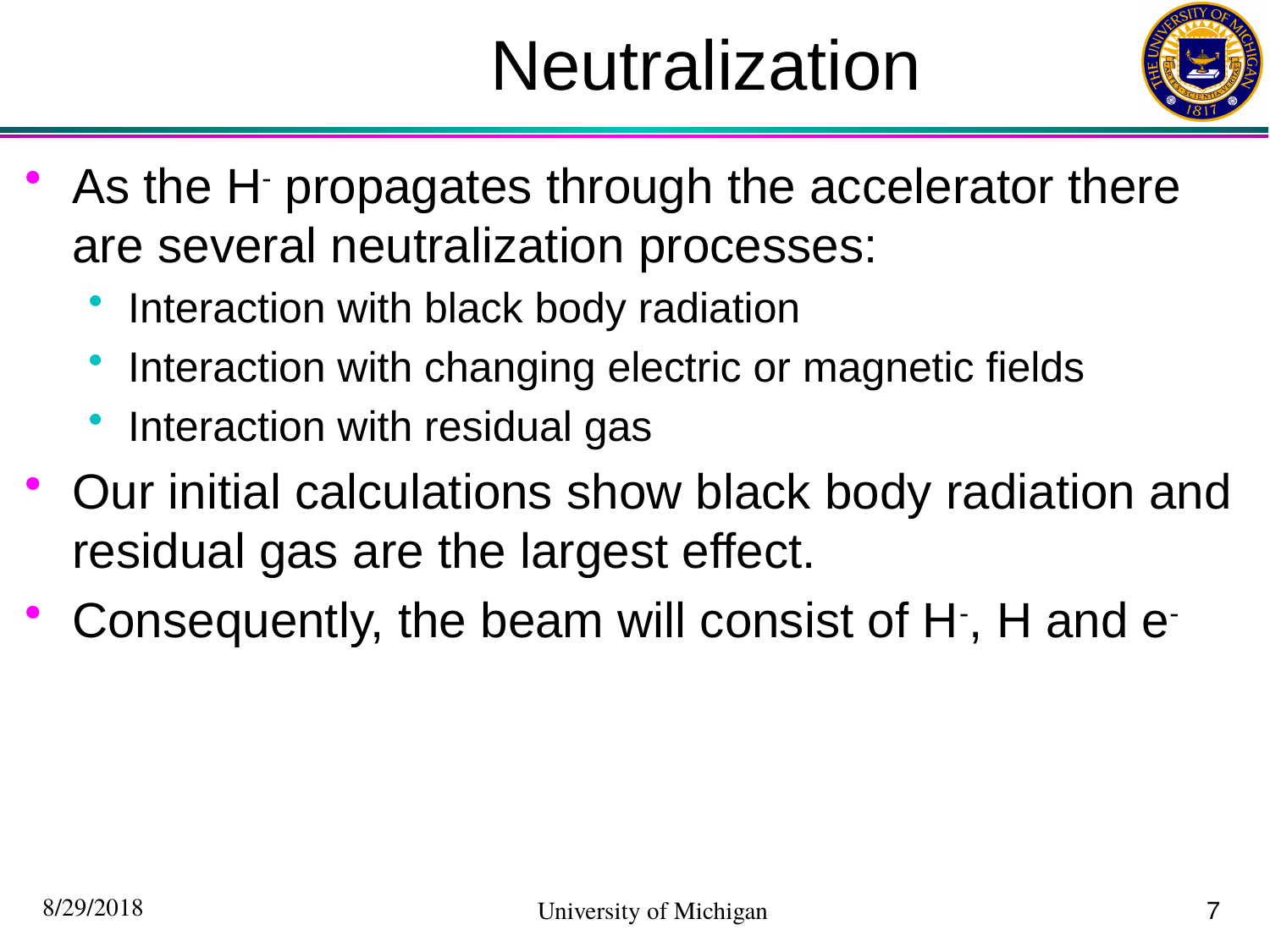

# Neutralization
As the H- propagates through the accelerator there are several neutralization processes:
Interaction with black body radiation
Interaction with changing electric or magnetic fields
Interaction with residual gas
Our initial calculations show black body radiation and residual gas are the largest effect.
Consequently, the beam will consist of H-, H and e-
8/29/2018
University of Michigan
7